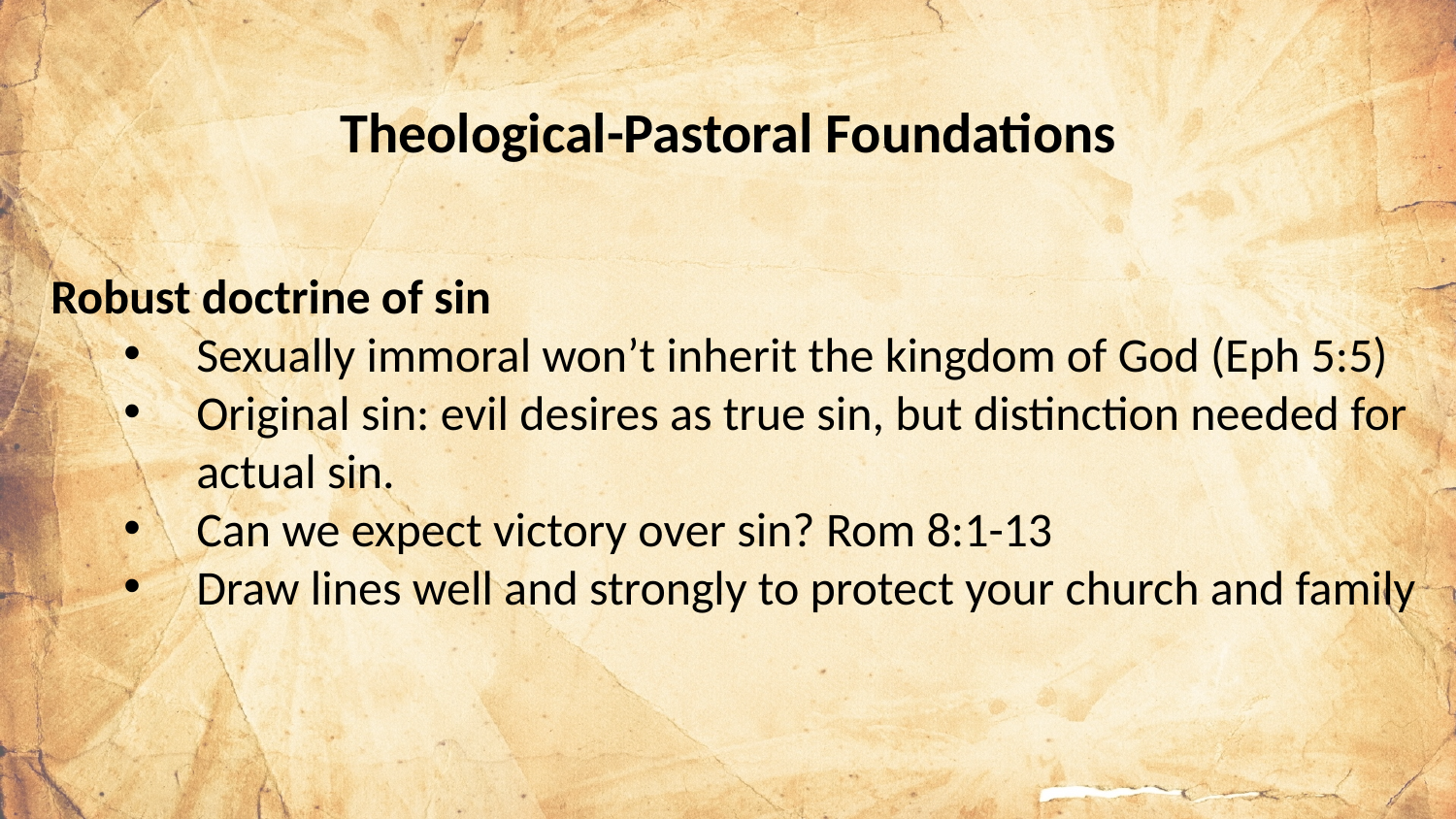

Theological-Pastoral Foundations
Robust doctrine of sin
Sexually immoral won’t inherit the kingdom of God (Eph 5:5)
Original sin: evil desires as true sin, but distinction needed for actual sin.
Can we expect victory over sin? Rom 8:1-13
Draw lines well and strongly to protect your church and family